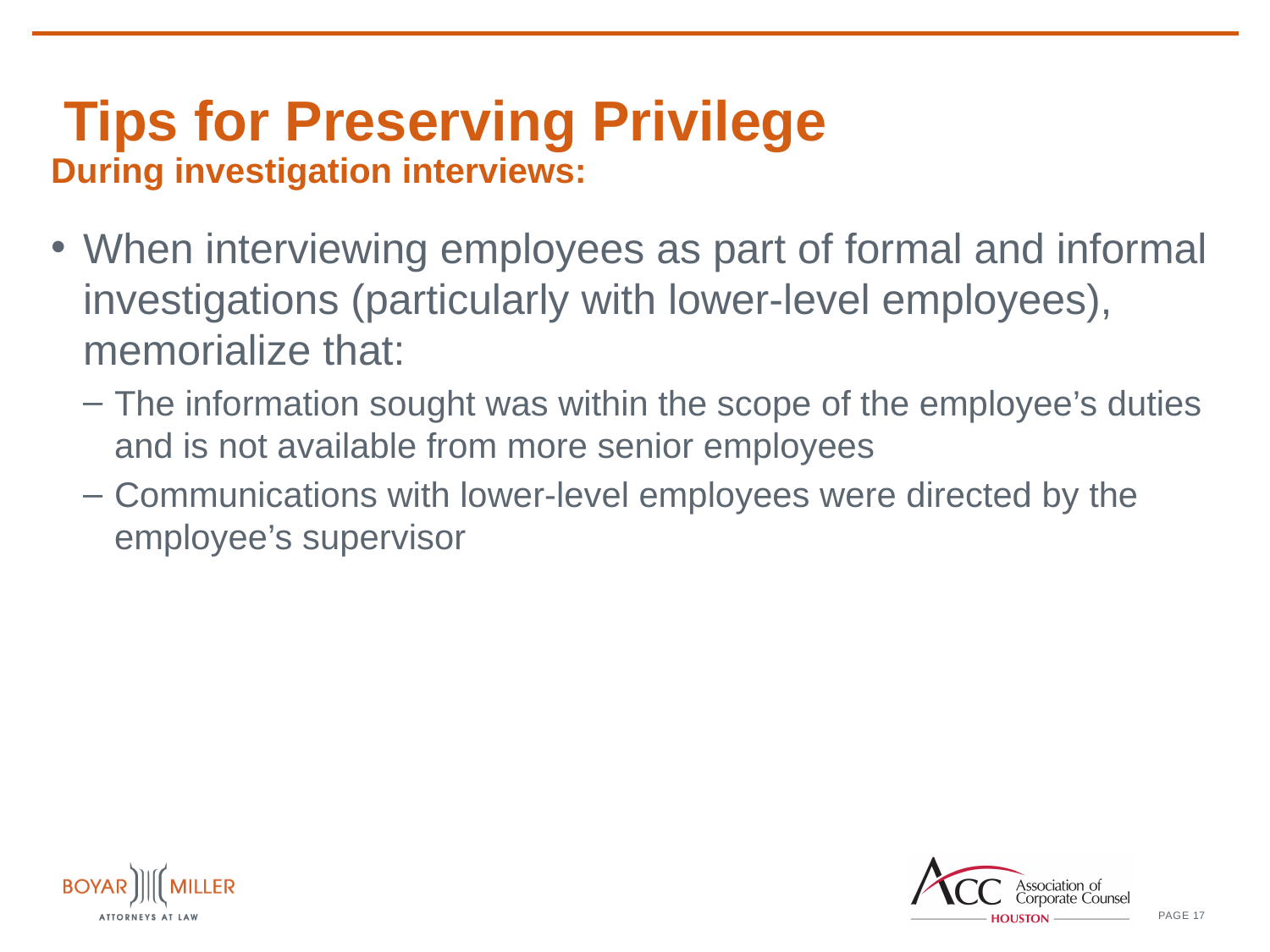

# Tips for Preserving Privilege
During investigation interviews:

When interviewing employees as part of formal and informal investigations (particularly with lower-level employees), memorialize that:
The information sought was within the scope of the employee’s duties and is not available from more senior employees
Communications with lower-level employees were directed by the employee’s supervisor

17